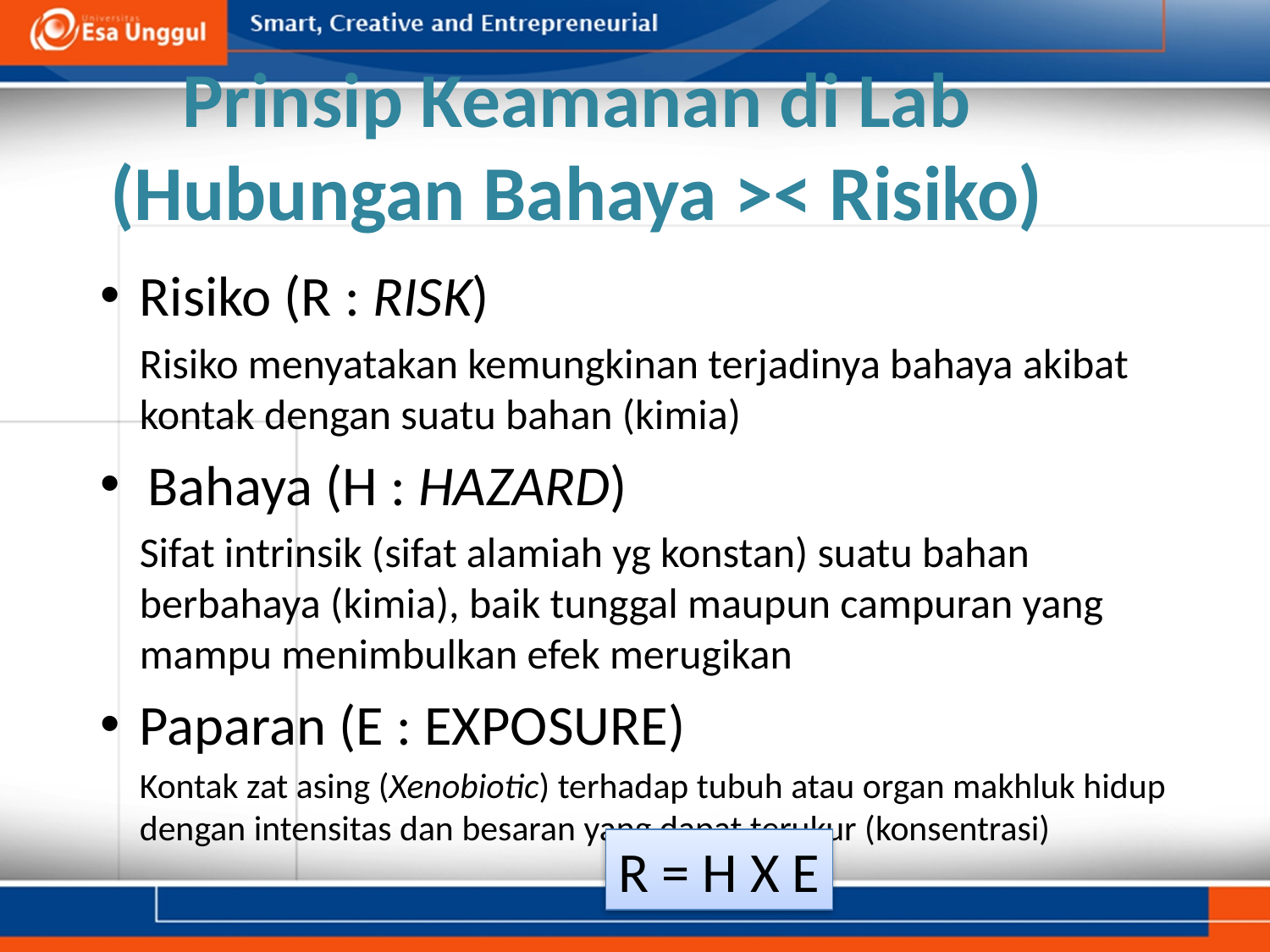

# Prinsip Keamanan di Lab (Hubungan Bahaya >< Risiko)
Risiko (R : RISK)
Risiko menyatakan kemungkinan terjadinya bahaya akibat kontak dengan suatu bahan (kimia)
Bahaya (H : HAZARD)
Sifat intrinsik (sifat alamiah yg konstan) suatu bahan berbahaya (kimia), baik tunggal maupun campuran yang mampu menimbulkan efek merugikan
Paparan (E : EXPOSURE)
Kontak zat asing (Xenobiotic) terhadap tubuh atau organ makhluk hidup dengan intensitas dan besaran yang dapat terukur (konsentrasi)

R = H X E